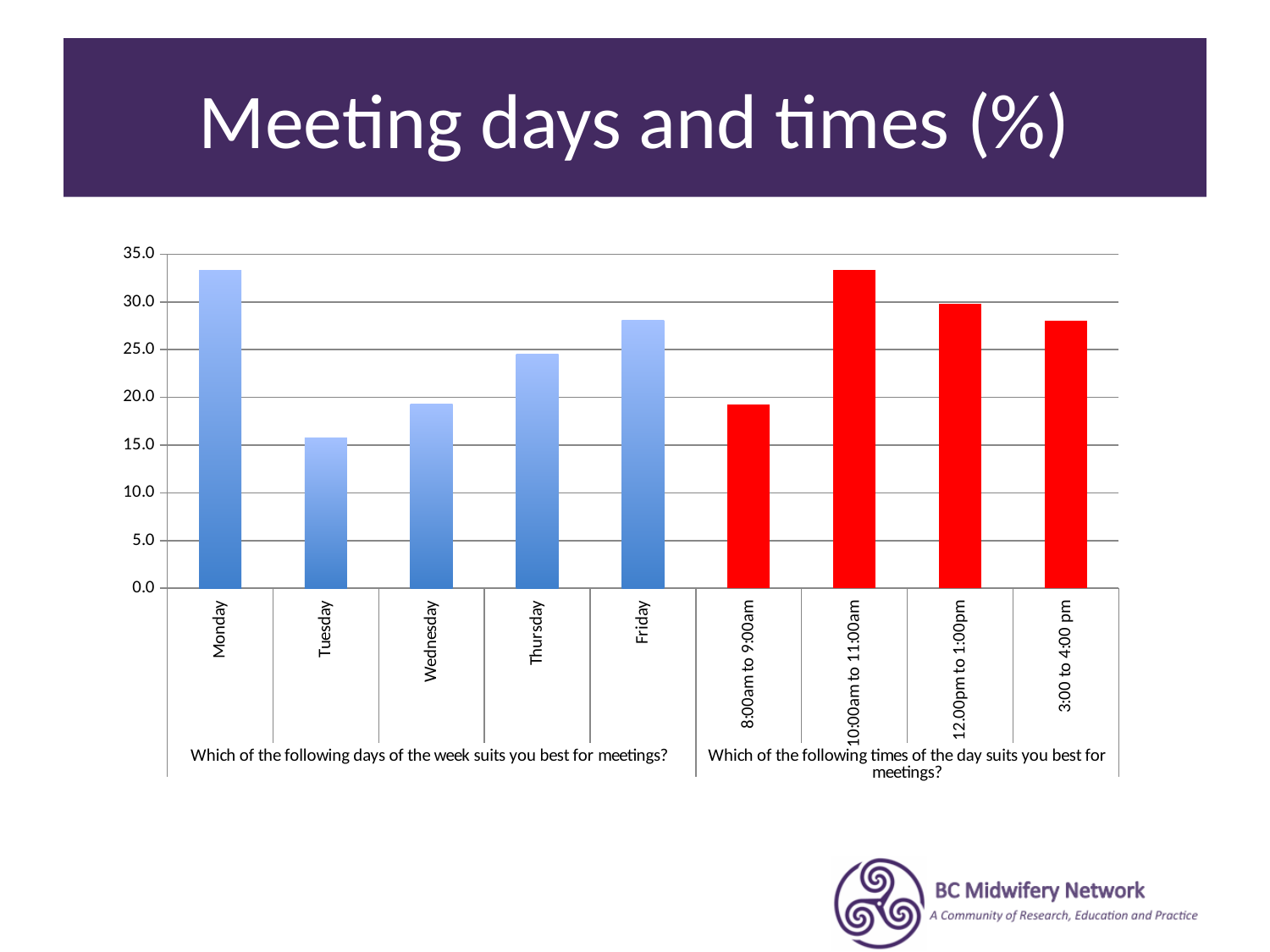

# Meeting days and times (%)

### Chart

| Category |  |
|---|---|
| Monday | 33.33333333333333 |
| Tuesday | 15.789473684210527 |
| Wednesday | 19.298245614035086 |
| Thursday | 24.561403508771892 |
| Friday | 28.070175438596504 |
| 8:00am to 9:00am | 19.298245614035086 |
| 10:00am to 11:00am | 33.33333333333333 |
| 12.00pm to 1:00pm | 29.824561403508774 |
| 3:00 to 4:00 pm | 28.070175438596504 |